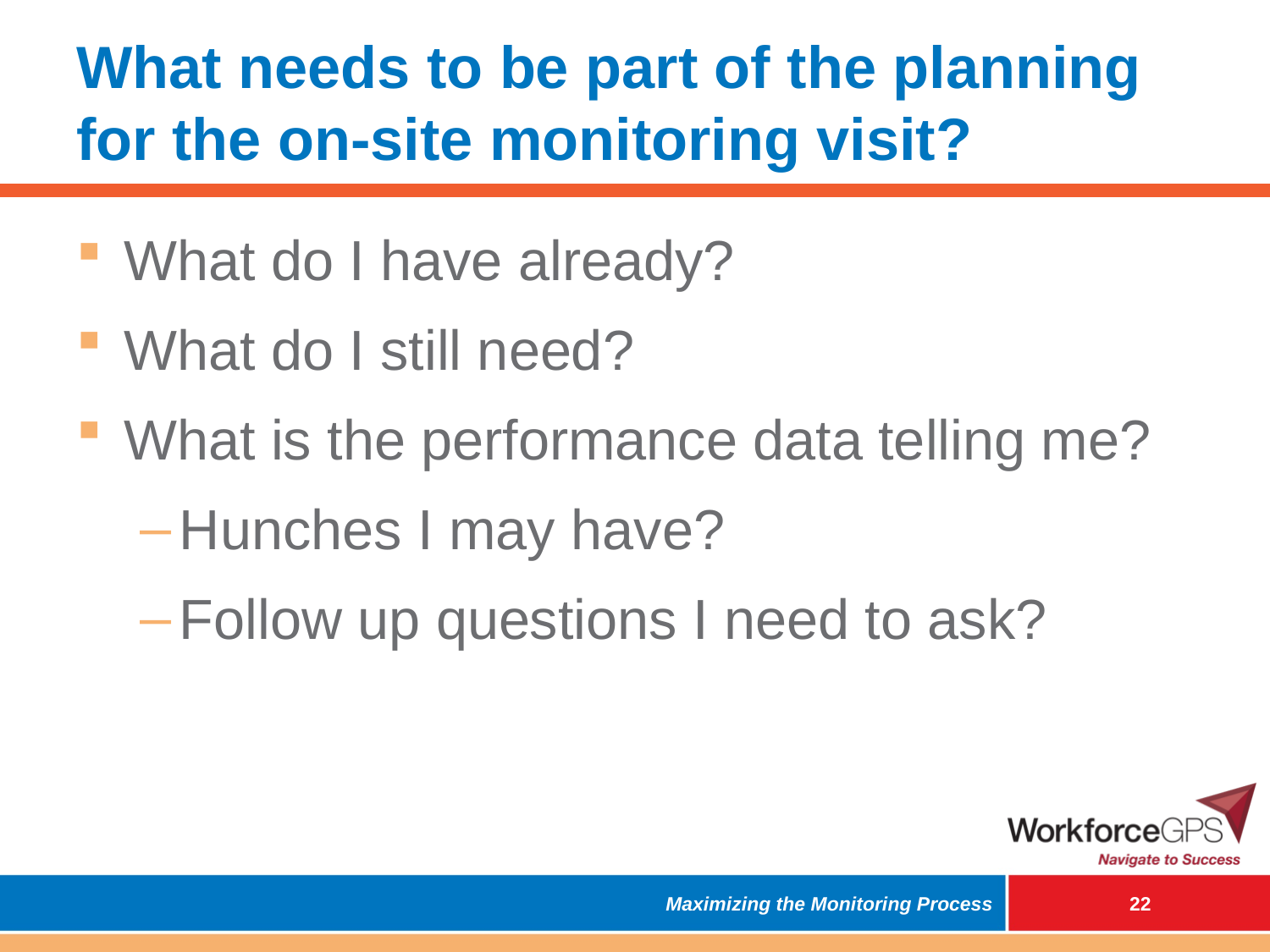

# What needs to be part of the planning for the on-site monitoring visit?
What do I have already?
What do I still need?
What is the performance data telling me?
Hunches I may have?
Follow up questions I need to ask?

Maximizing the Monitoring Process
 22